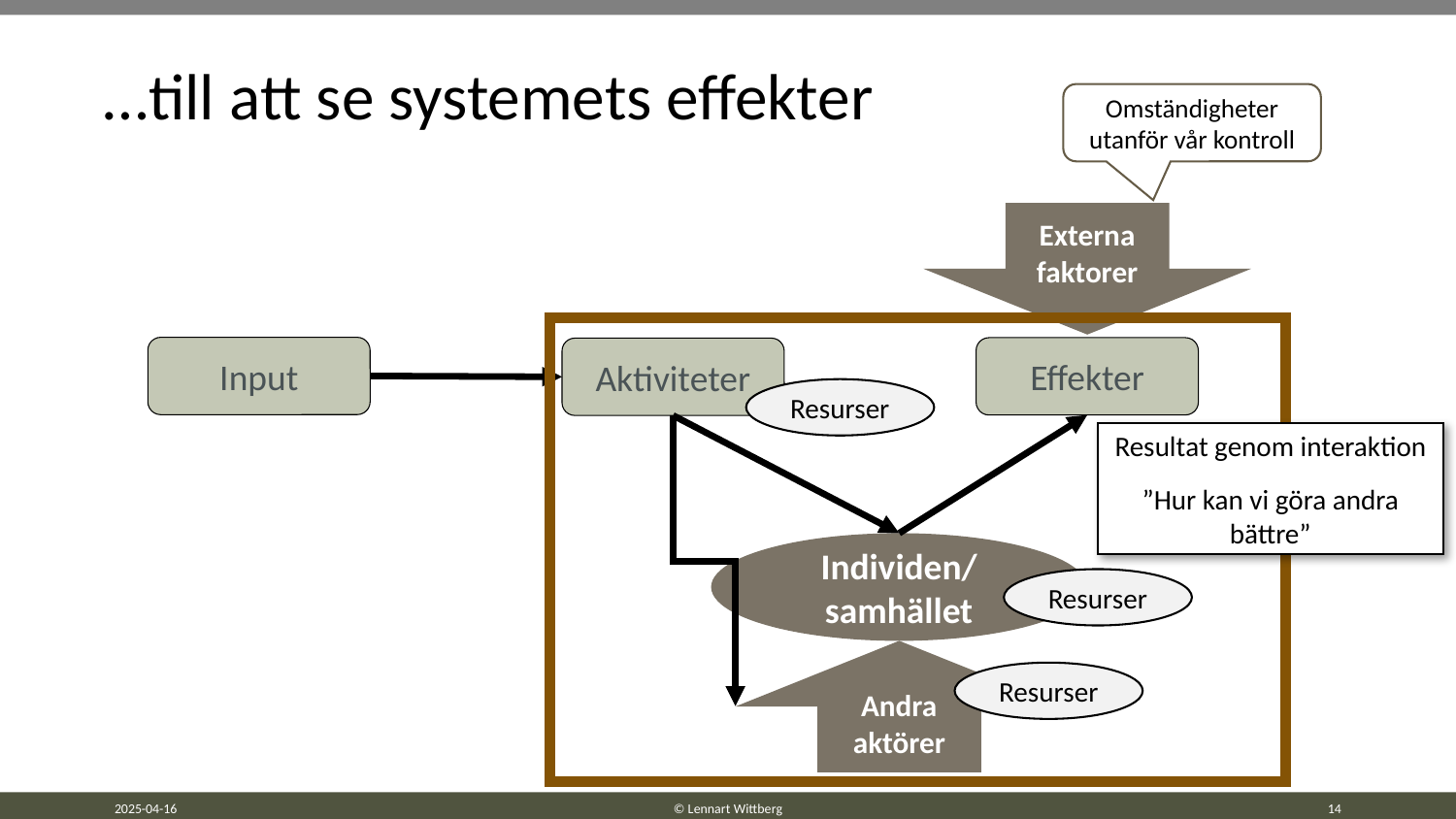

…till att se systemets effekter
Omständigheter utanför vår kontroll
Externa faktorer

Input
Effekter
Aktiviteter
Resurser
Resultat genom interaktion

”Hur kan vi göra andra bättre”
Individen/
samhället
Resurser
Andra aktörer
Resurser
2025-04-16
© Lennart Wittberg
14